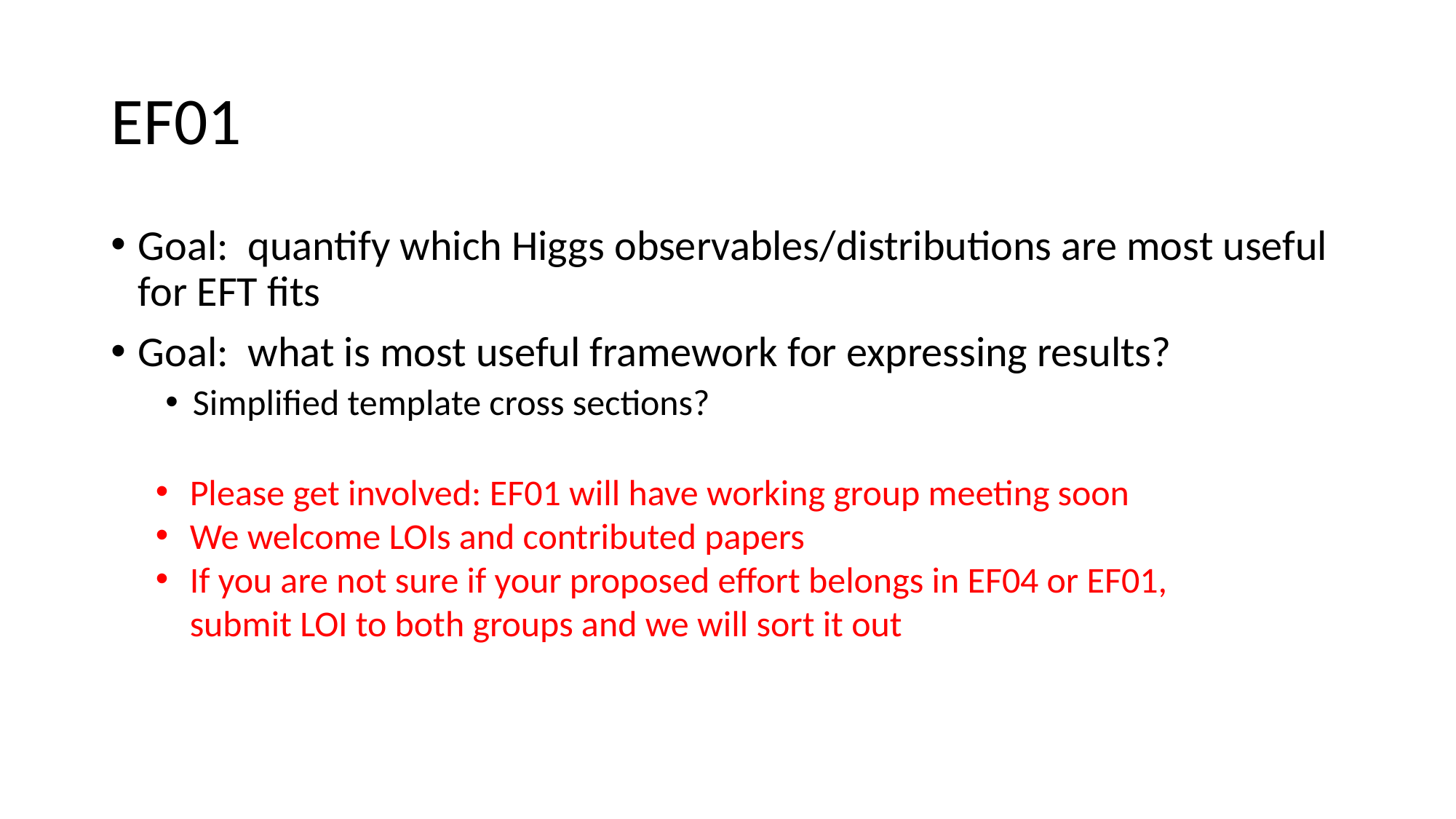

# EF01
Goal:  quantify which Higgs observables/distributions are most useful for EFT fits
Goal:  what is most useful framework for expressing results?
Simplified template cross sections?
Please get involved: EF01 will have working group meeting soon
We welcome LOIs and contributed papers
If you are not sure if your proposed effort belongs in EF04 or EF01, submit LOI to both groups and we will sort it out